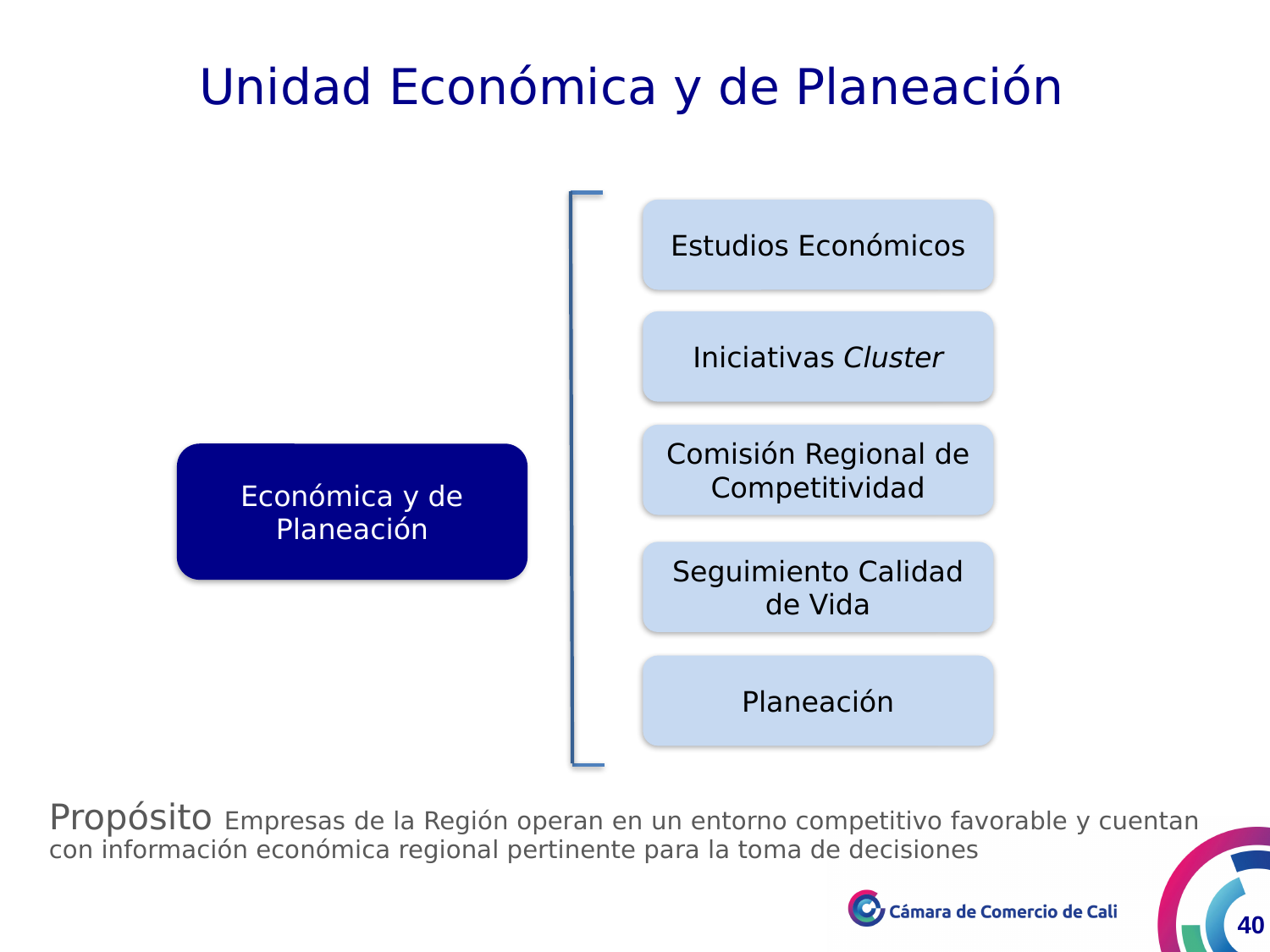

Unidad Económica y de Planeación
Estudios Económicos
Iniciativas Cluster
Comisión Regional de Competitividad
Económica y de Planeación
Seguimiento Calidad de Vida
Planeación
Propósito Empresas de la Región operan en un entorno competitivo favorable y cuentan con información económica regional pertinente para la toma de decisiones